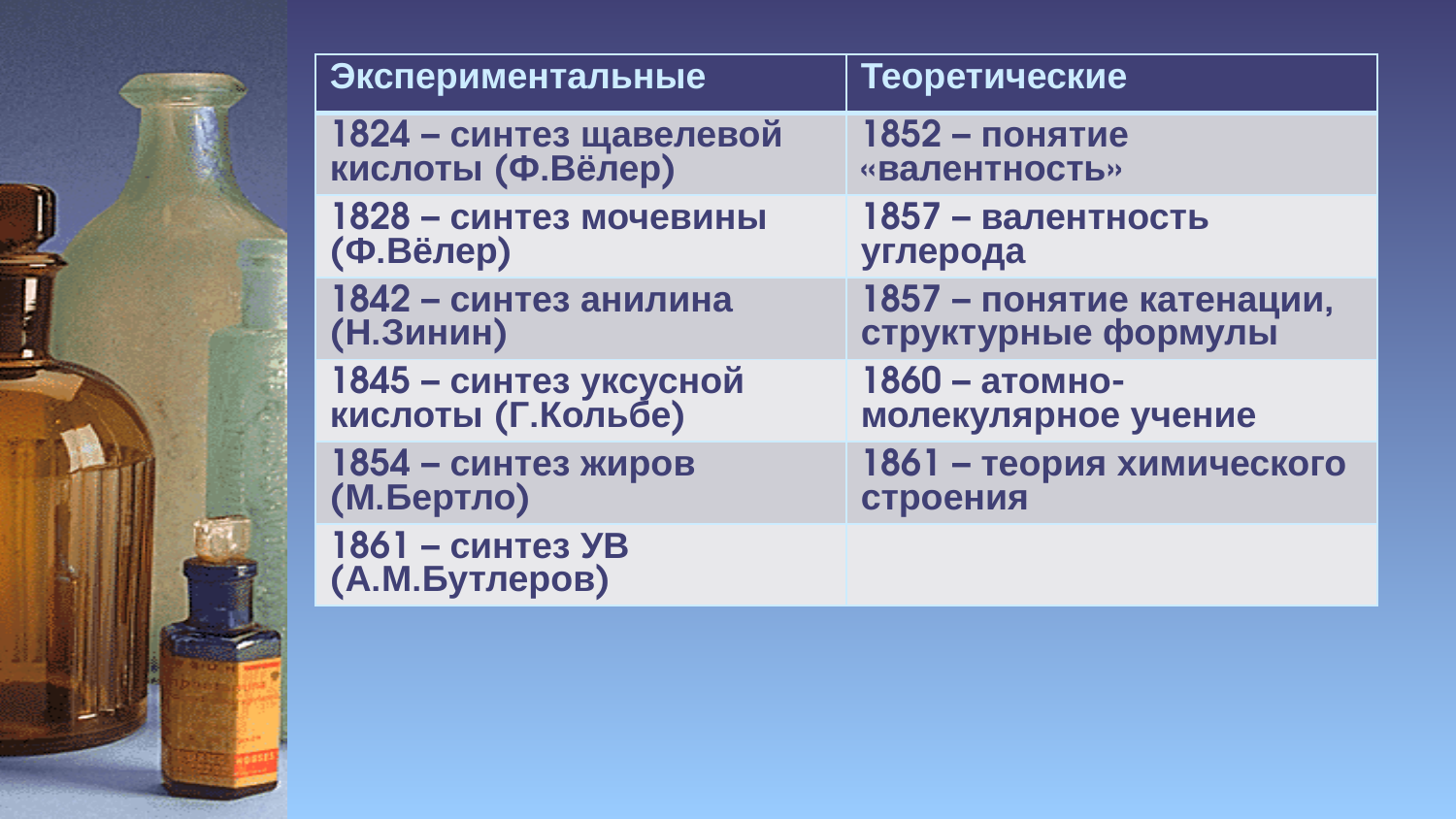

| Экспериментальные | Теоретические |
| --- | --- |
| 1824 – синтез щавелевой кислоты (Ф.Вёлер) | 1852 – понятие «валентность» |
| 1828 – синтез мочевины (Ф.Вёлер) | 1857 – валентность углерода |
| 1842 – синтез анилина (Н.Зинин) | 1857 – понятие катенации, структурные формулы |
| 1845 – синтез уксусной кислоты (Г.Кольбе) | 1860 – атомно-молекулярное учение |
| 1854 – синтез жиров (М.Бертло) | 1861 – теория химического строения |
| 1861 – синтез УВ (А.М.Бутлеров) |  |